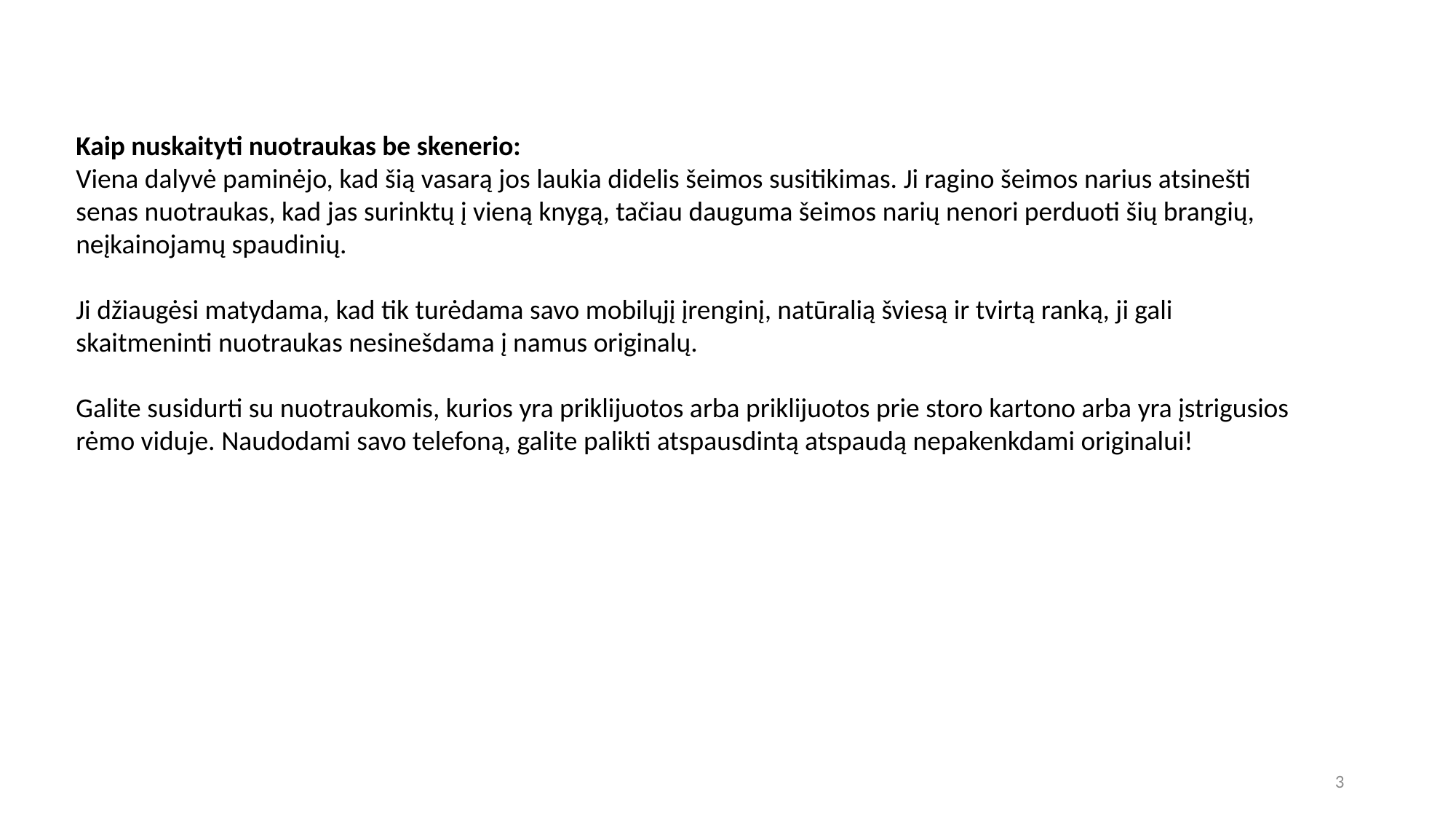

Kaip nuskaityti nuotraukas be skenerio:
Viena dalyvė paminėjo, kad šią vasarą jos laukia didelis šeimos susitikimas. Ji ragino šeimos narius atsinešti senas nuotraukas, kad jas surinktų į vieną knygą, tačiau dauguma šeimos narių nenori perduoti šių brangių, neįkainojamų spaudinių.

Ji džiaugėsi matydama, kad tik turėdama savo mobilųjį įrenginį, natūralią šviesą ir tvirtą ranką, ji gali skaitmeninti nuotraukas nesinešdama į namus originalų.

Galite susidurti su nuotraukomis, kurios yra priklijuotos arba priklijuotos prie storo kartono arba yra įstrigusios rėmo viduje. Naudodami savo telefoną, galite palikti atspausdintą atspaudą nepakenkdami originalui!

3